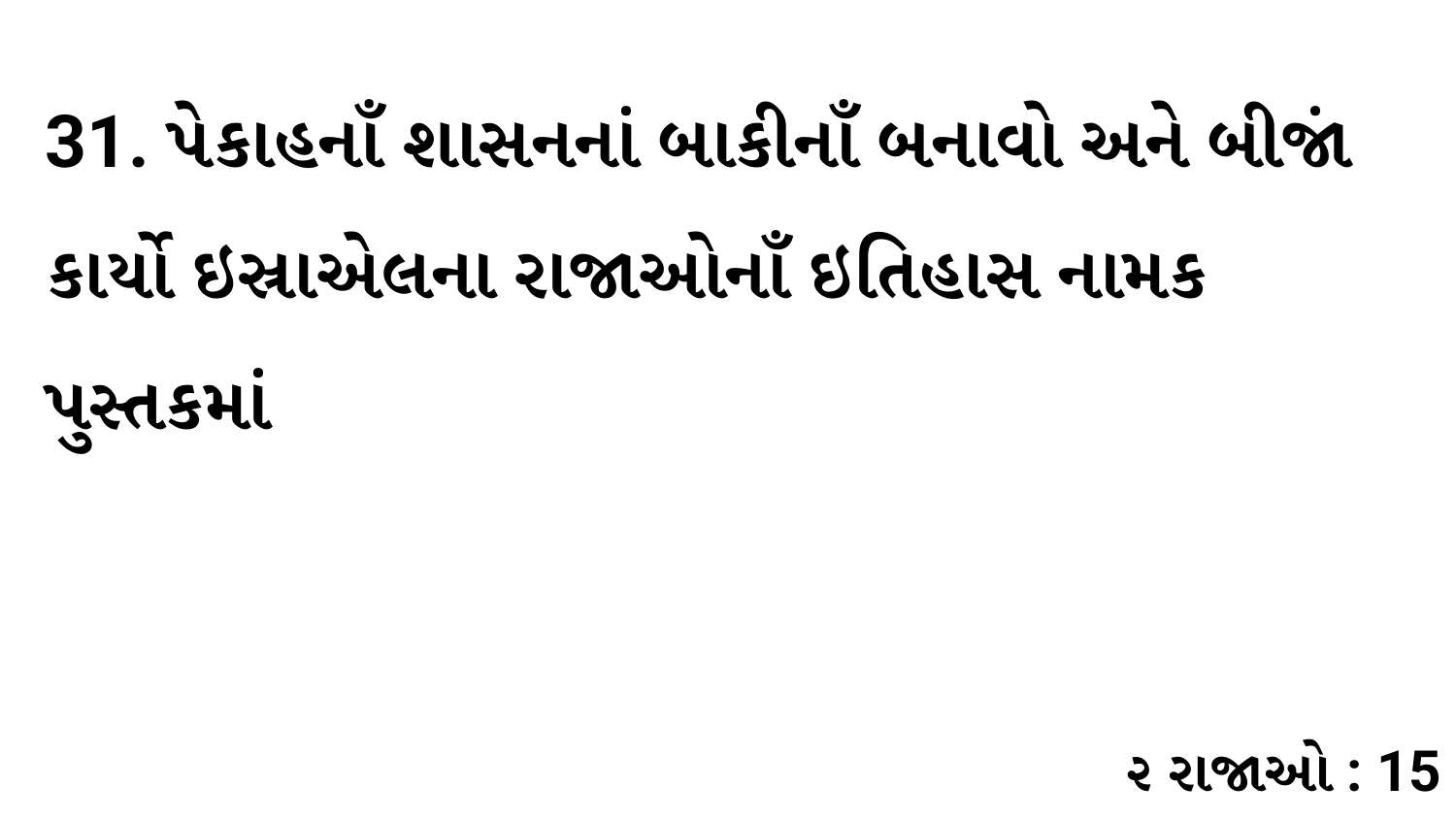

31. પેકાહનાઁ શાસનનાં બાકીનાઁ બનાવો અને બીજાં કાર્યો ઇસ્રાએલના રાજાઓનાઁ ઇતિહાસ નામક પુસ્તકમાં
૨ રાજાઓ : 15